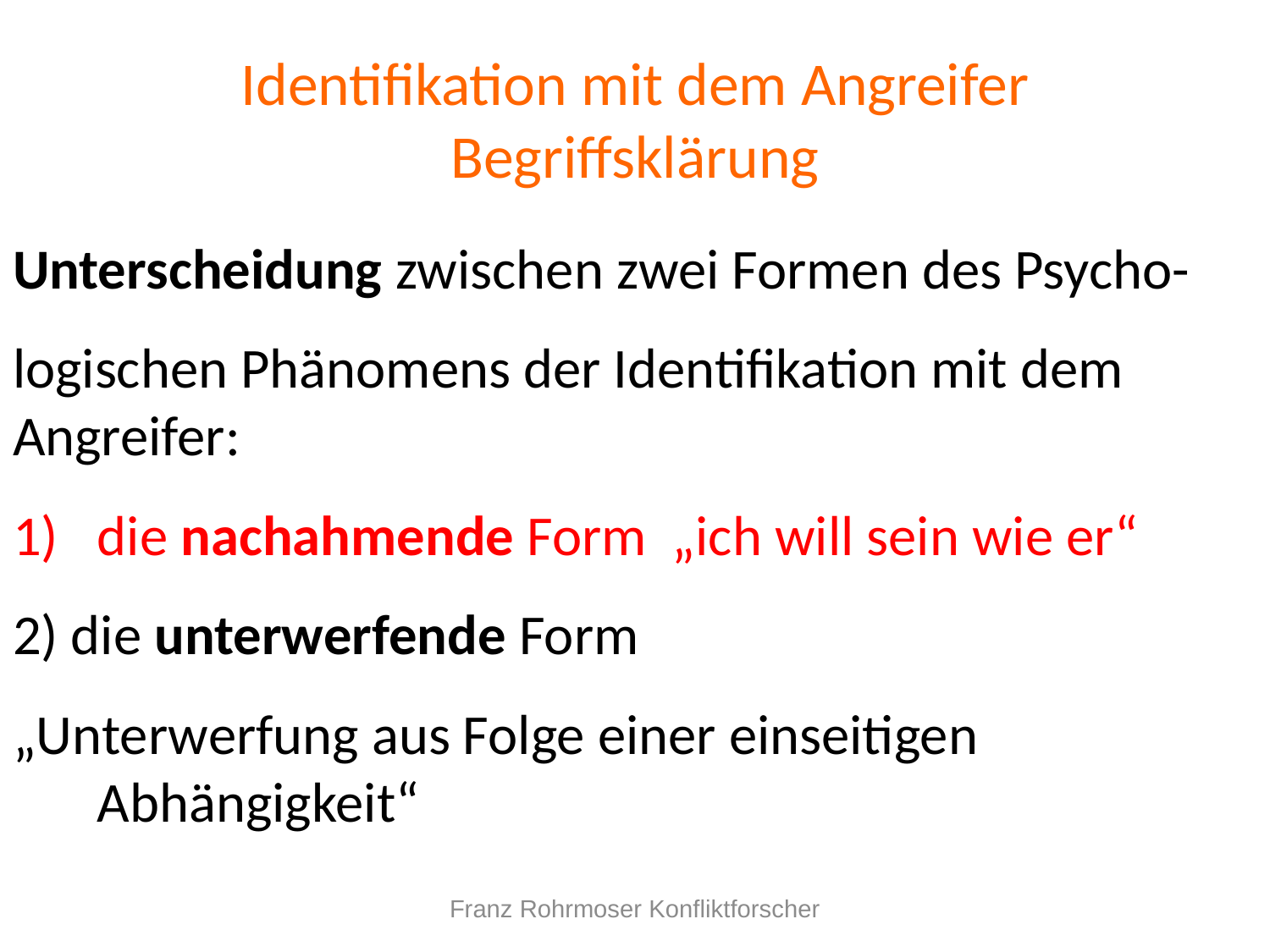

# Identifikation mit dem Angreifer Begriffsklärung
Unterscheidung zwischen zwei Formen des Psycho-
logischen Phänomens der Identifikation mit dem Angreifer:
die nachahmende Form  „ich will sein wie er“
2) die unterwerfende Form
„Unterwerfung aus Folge einer einseitigen Abhängigkeit“
Franz Rohrmoser Konfliktforscher